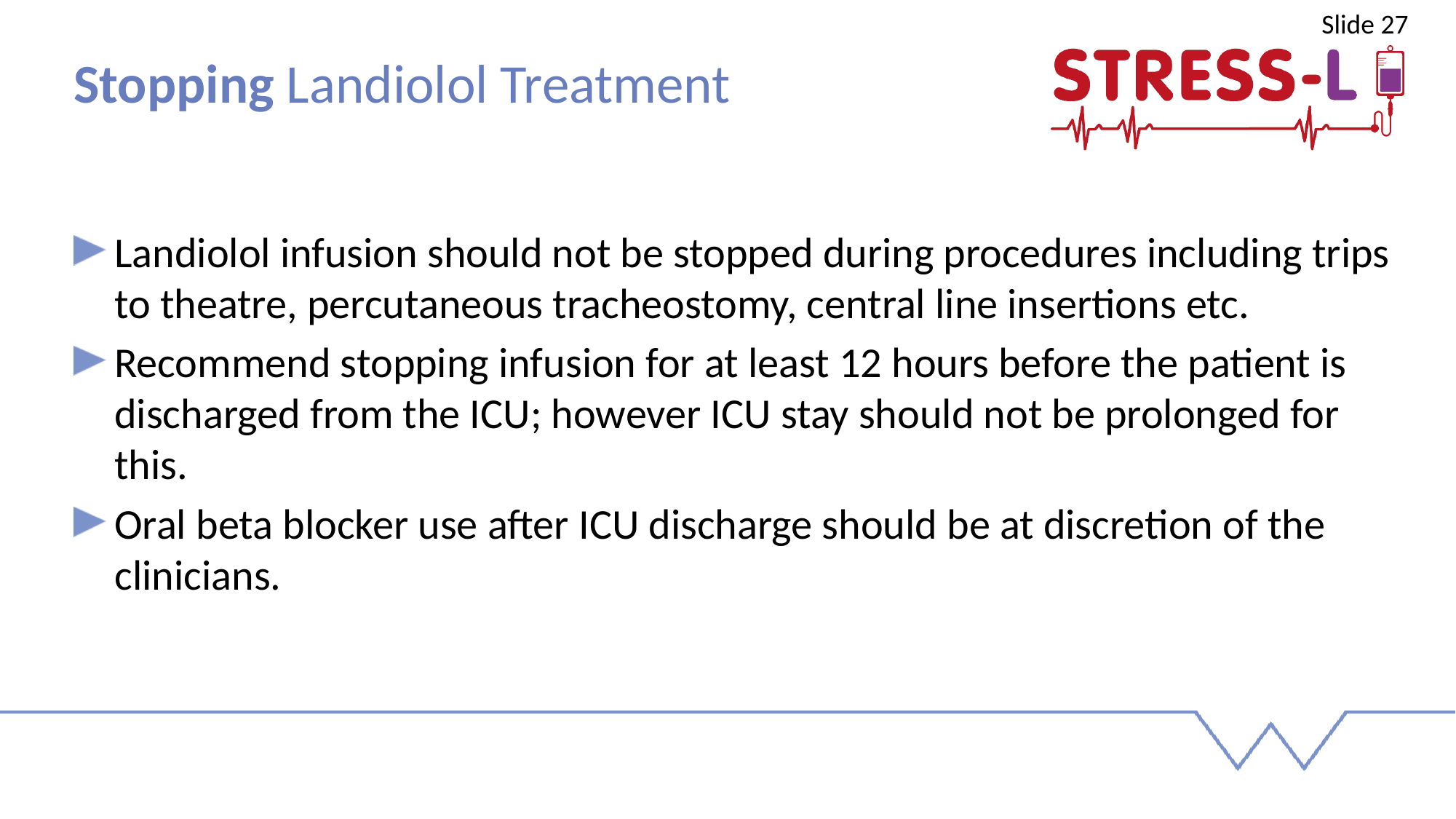

Slide 27
Stopping Landiolol Treatment

Landiolol infusion should not be stopped during procedures including trips to theatre, percutaneous tracheostomy, central line insertions etc.
Recommend stopping infusion for at least 12 hours before the patient is discharged from the ICU; however ICU stay should not be prolonged for this.
Oral beta blocker use after ICU discharge should be at discretion of the clinicians.